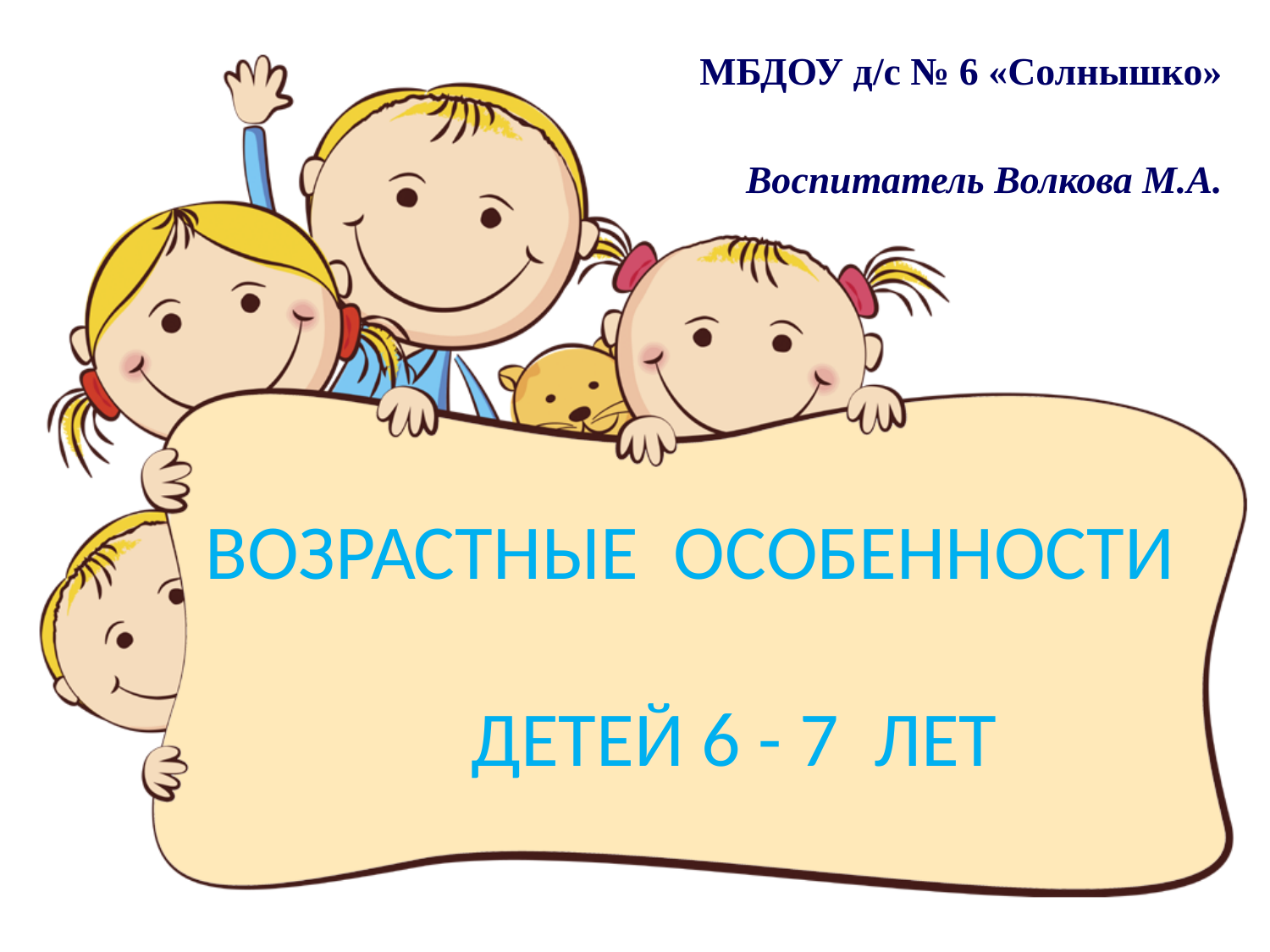

МБДОУ д/с № 6 «Солнышко»

Воспитатель Волкова М.А.
# ВОЗРАСТНЫЕ  ОСОБЕННОСТИ ДЕТЕЙ 6 - 7  ЛЕТ